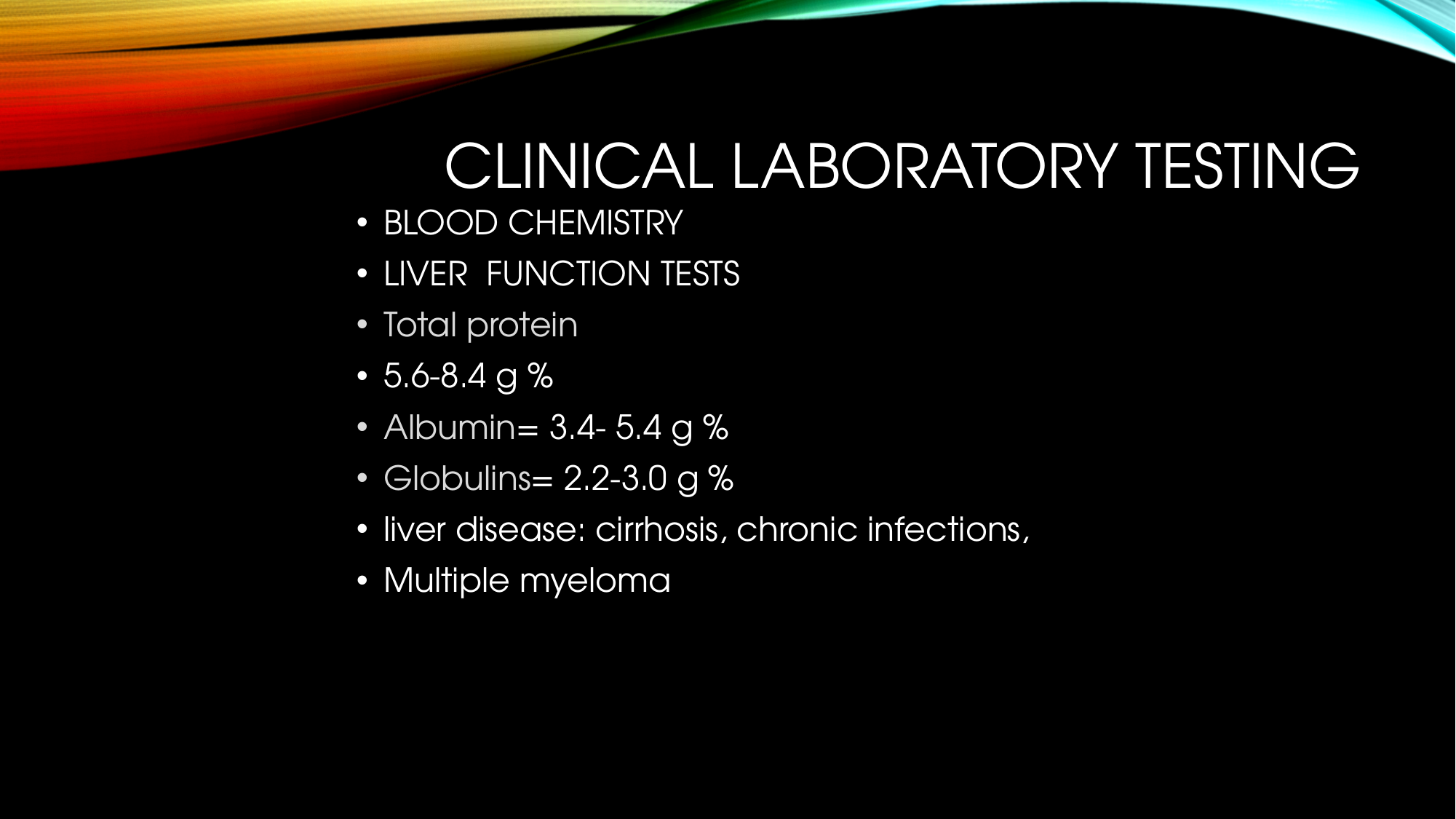

# Clinical laboratory testing
BLOOD CHEMISTRY
LIVER  FUNCTION TESTS
Total protein
5.6-8.4 g %
Albumin= 3.4- 5.4 g %
Globulins= 2.2-3.0 g %
liver disease: cirrhosis, chronic infections,
Multiple myeloma